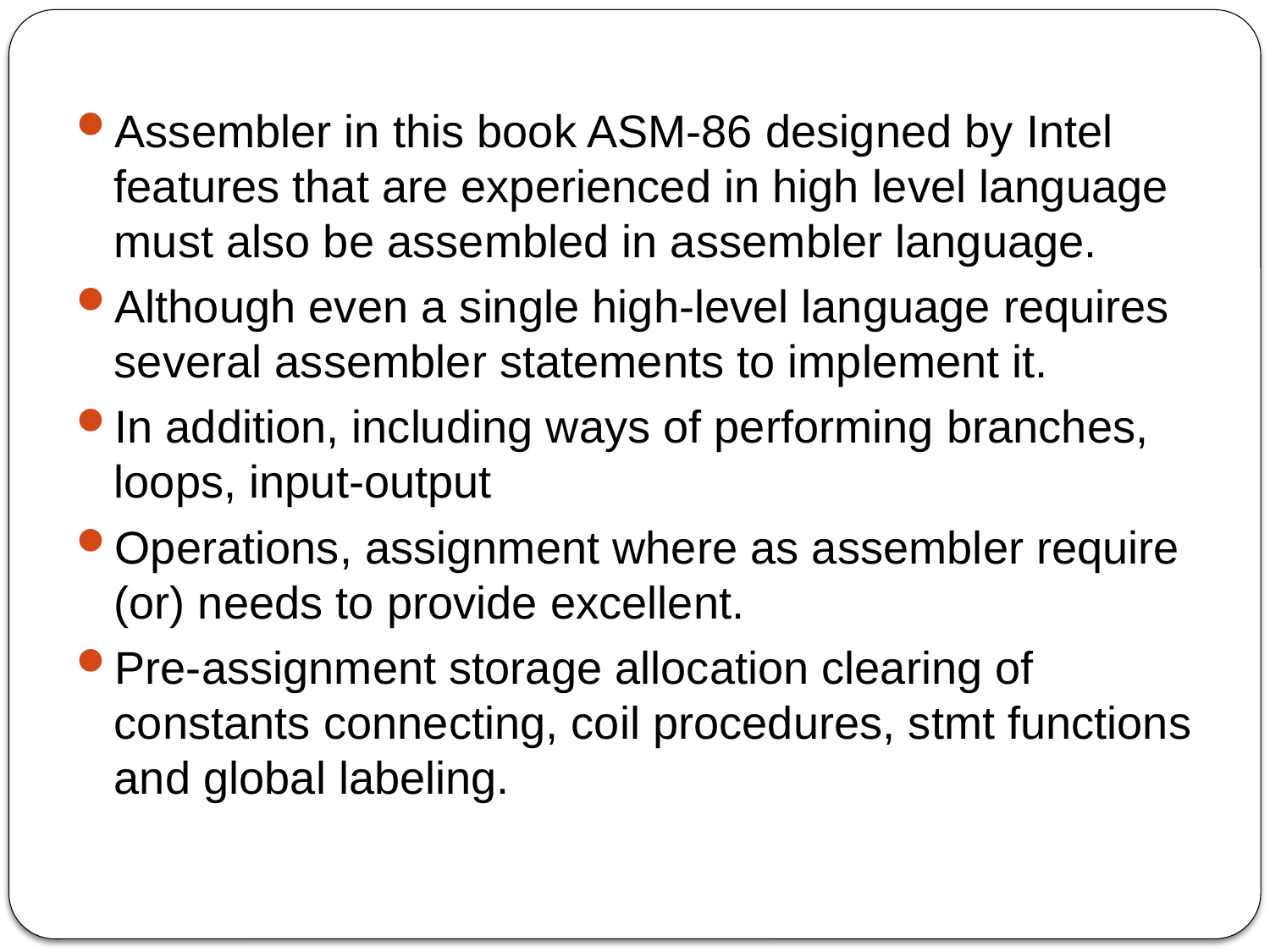

Assembler in this book ASM-86 designed by Intel features that are experienced in high level language must also be assembled in assembler language.
Although even a single high-level language requires several assembler statements to implement it.
In addition, including ways of performing branches, loops, input-output
Operations, assignment where as assembler require (or) needs to provide excellent.
Pre-assignment storage allocation clearing of constants connecting, coil procedures, stmt functions and global labeling.